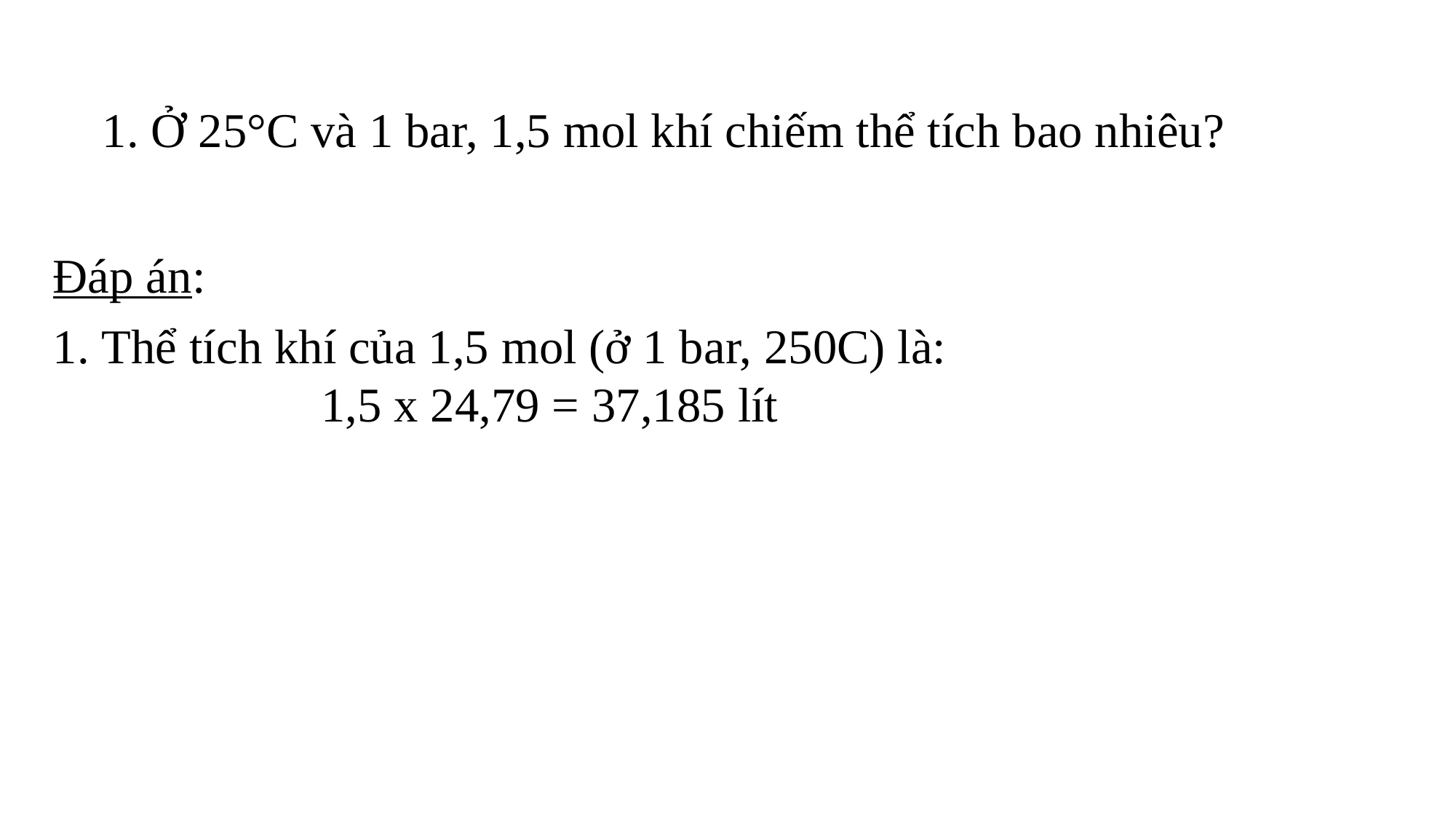

1. Ở 25°C và 1 bar, 1,5 mol khí chiếm thể tích bao nhiêu?
  Đáp án:
  1. Thể tích khí của 1,5 mol (ở 1 bar, 250C) là:
                        1,5 x 24,79 = 37,185 lít